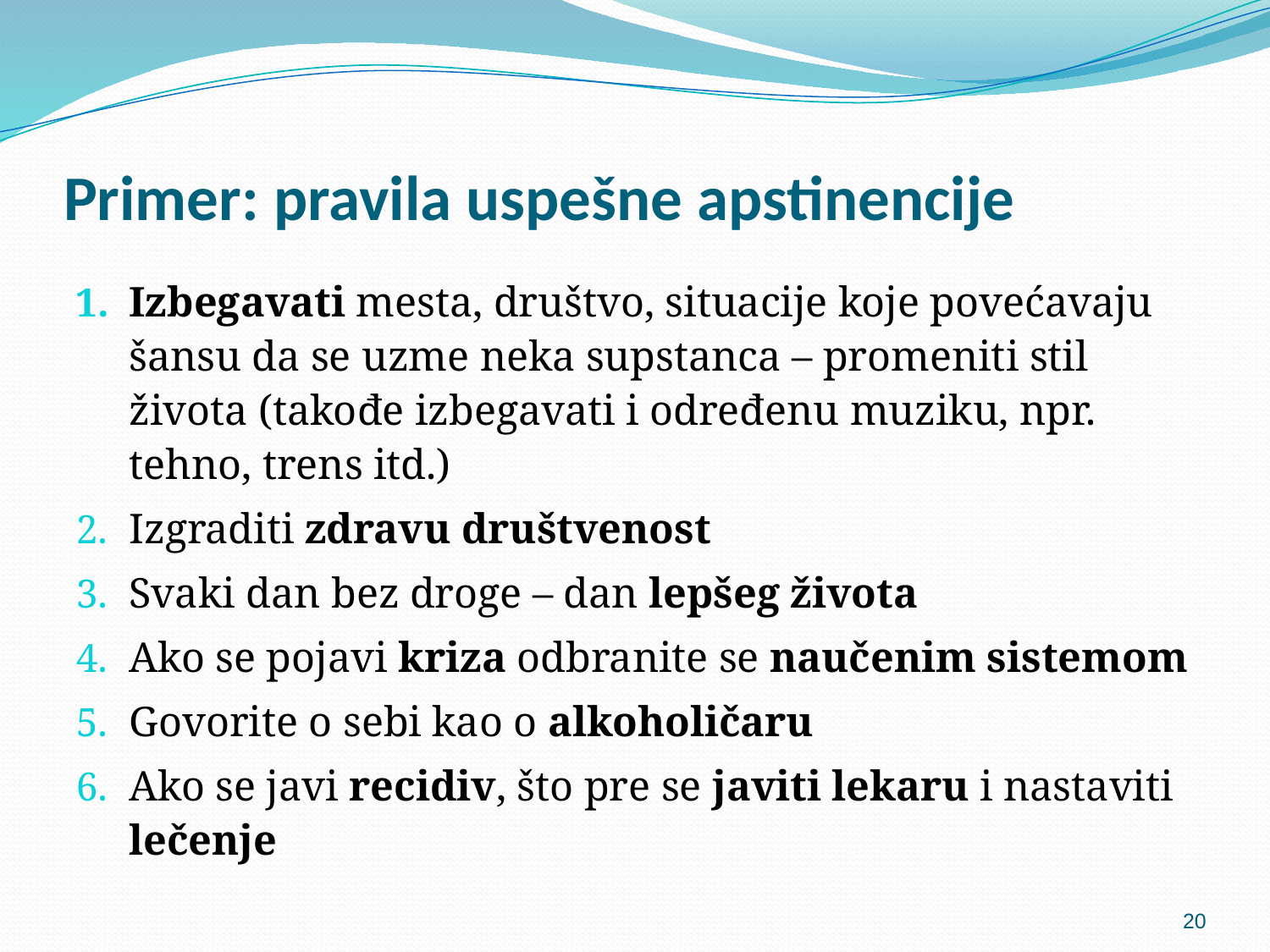

# Primer: pravila uspešne apstinencije
Izbegavati mesta, društvo, situacije koje povećavaju šansu da se uzme neka supstanca – promeniti stil života (takođe izbegavati i određenu muziku, npr. tehno, trens itd.)
Izgraditi zdravu društvenost
Svaki dan bez droge – dan lepšeg života
Ako se pojavi kriza odbranite se naučenim sistemom
Govorite o sebi kao o alkoholičaru
Ako se javi recidiv, što pre se javiti lekaru i nastaviti lečenje

20